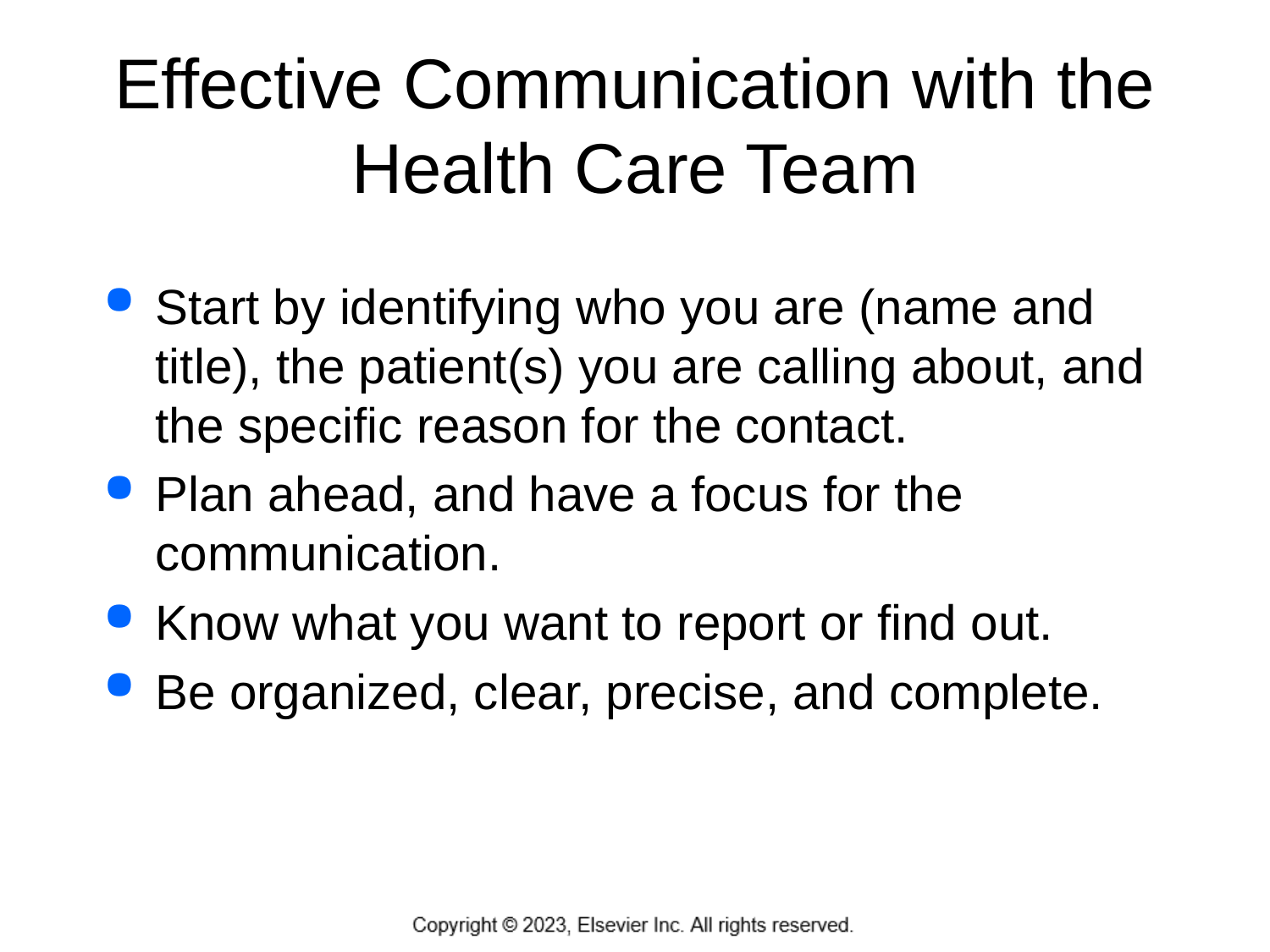

# Effective Communication with the Health Care Team
Start by identifying who you are (name and title), the patient(s) you are calling about, and the specific reason for the contact.
Plan ahead, and have a focus for the communication.
Know what you want to report or find out.
Be organized, clear, precise, and complete.